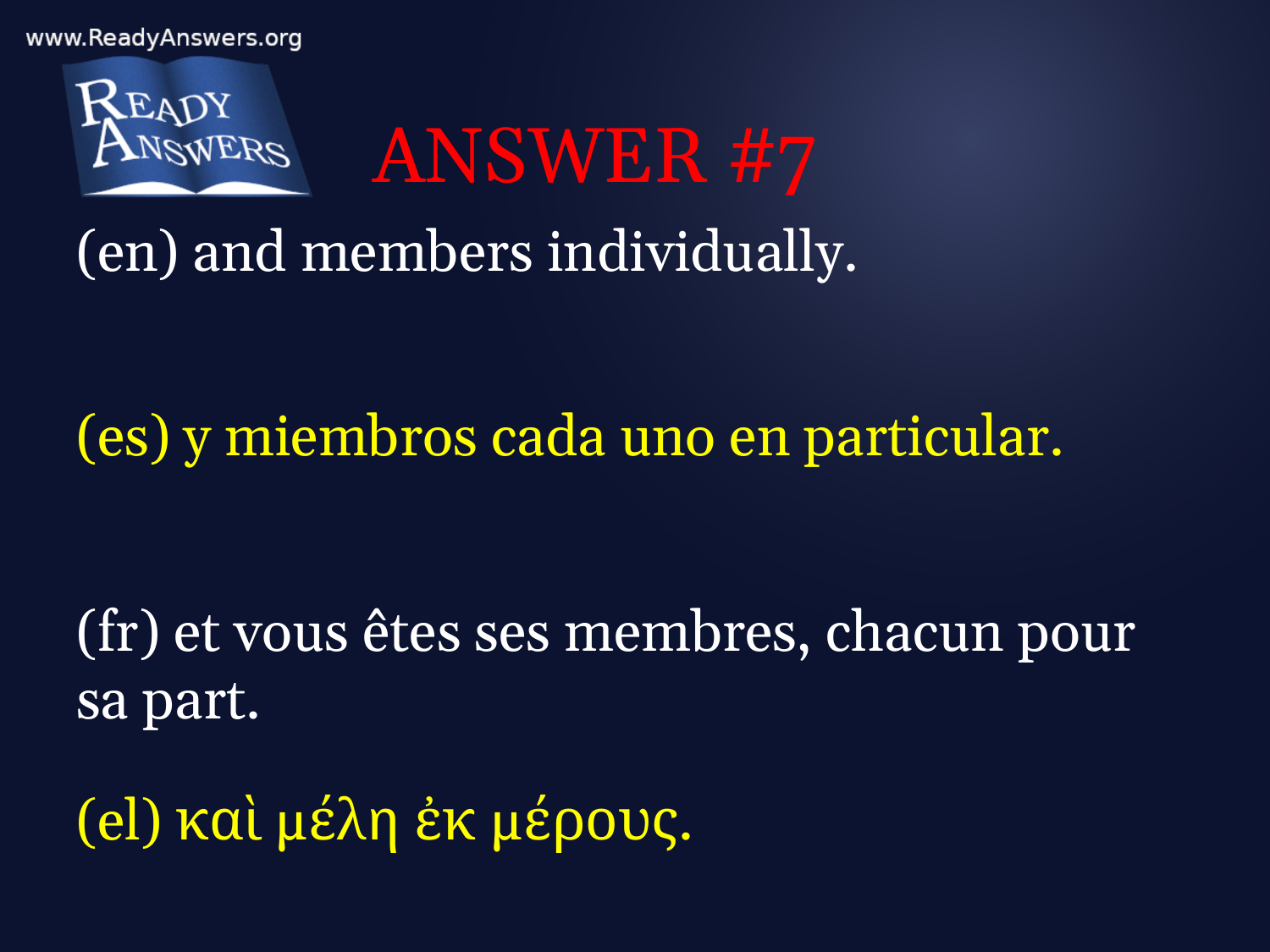

# ANSWER #7
(en) and members individually.
(es) y miembros cada uno en particular.
(fr) et vous êtes ses membres, chacun pour sa part.
(el) καὶ μέλη ἐκ μέρους.